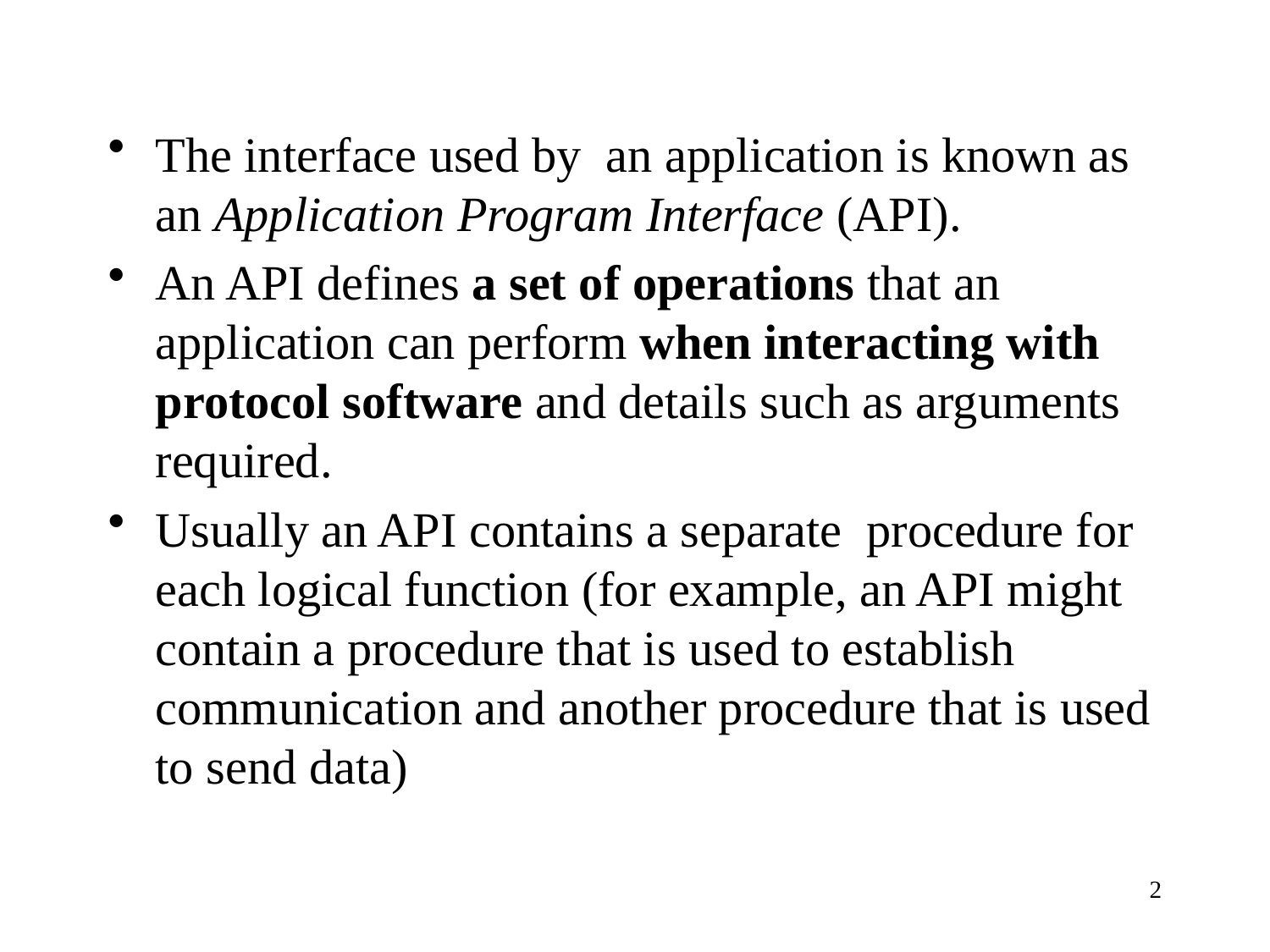

The interface used by  an application is known as an Application Program Interface (API).
An API defines a set of operations that an application can perform when interacting with protocol software and details such as arguments required.
Usually an API contains a separate  procedure for each logical function (for example, an API might contain a procedure that is used to establish communication and another procedure that is used to send data)
2